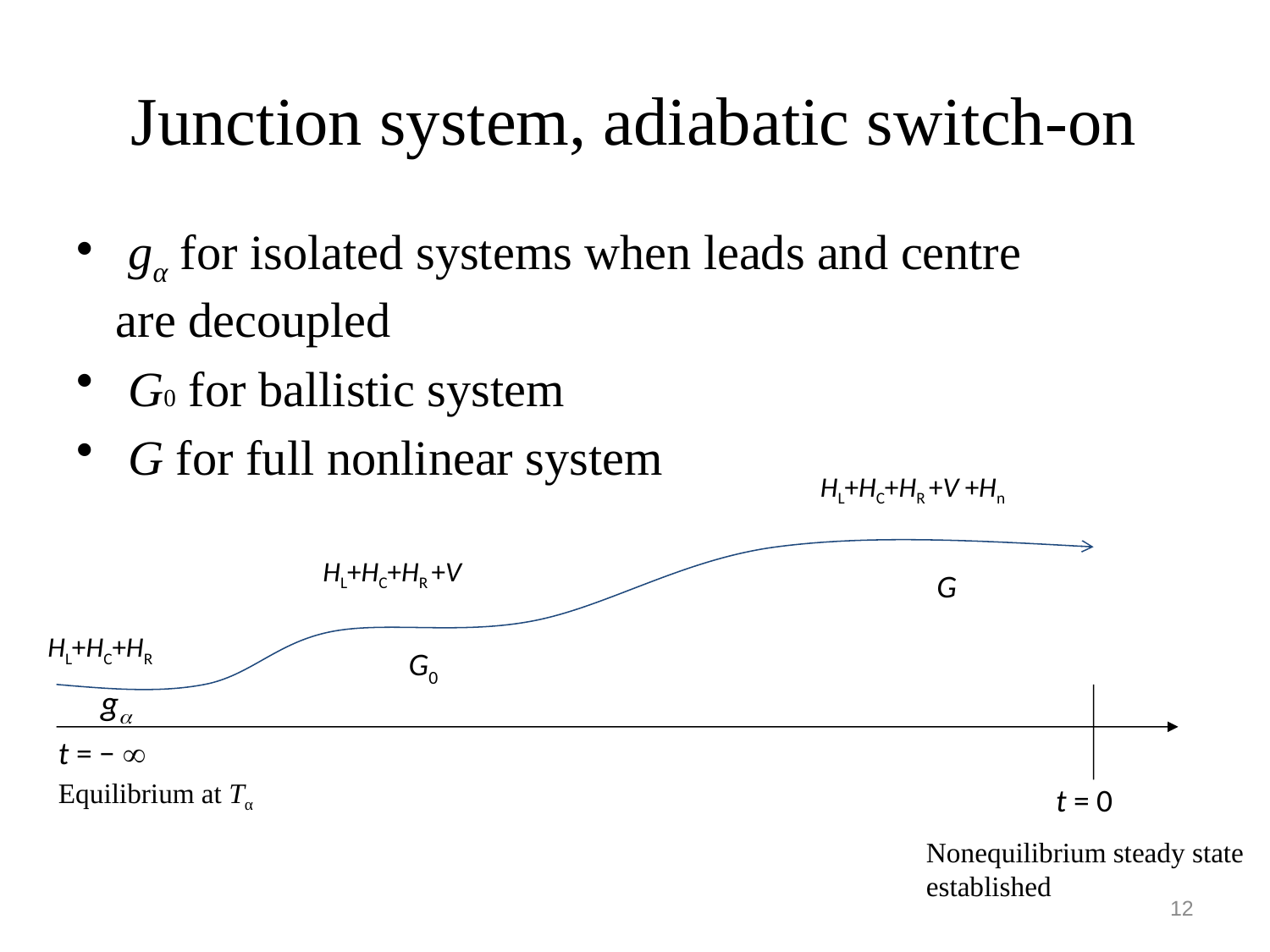

# Junction system, adiabatic switch-on

 gα for isolated systems when leads and centre are decoupled
 G0 for ballistic system
 G for full nonlinear system

HL+HC+HR +V +Hn

HL+HC+HR +V
G
HL+HC+HR
G0
gα

t = − ∞

Equilibrium at Tα
t = 0
Nonequilibrium steady state established
12
12